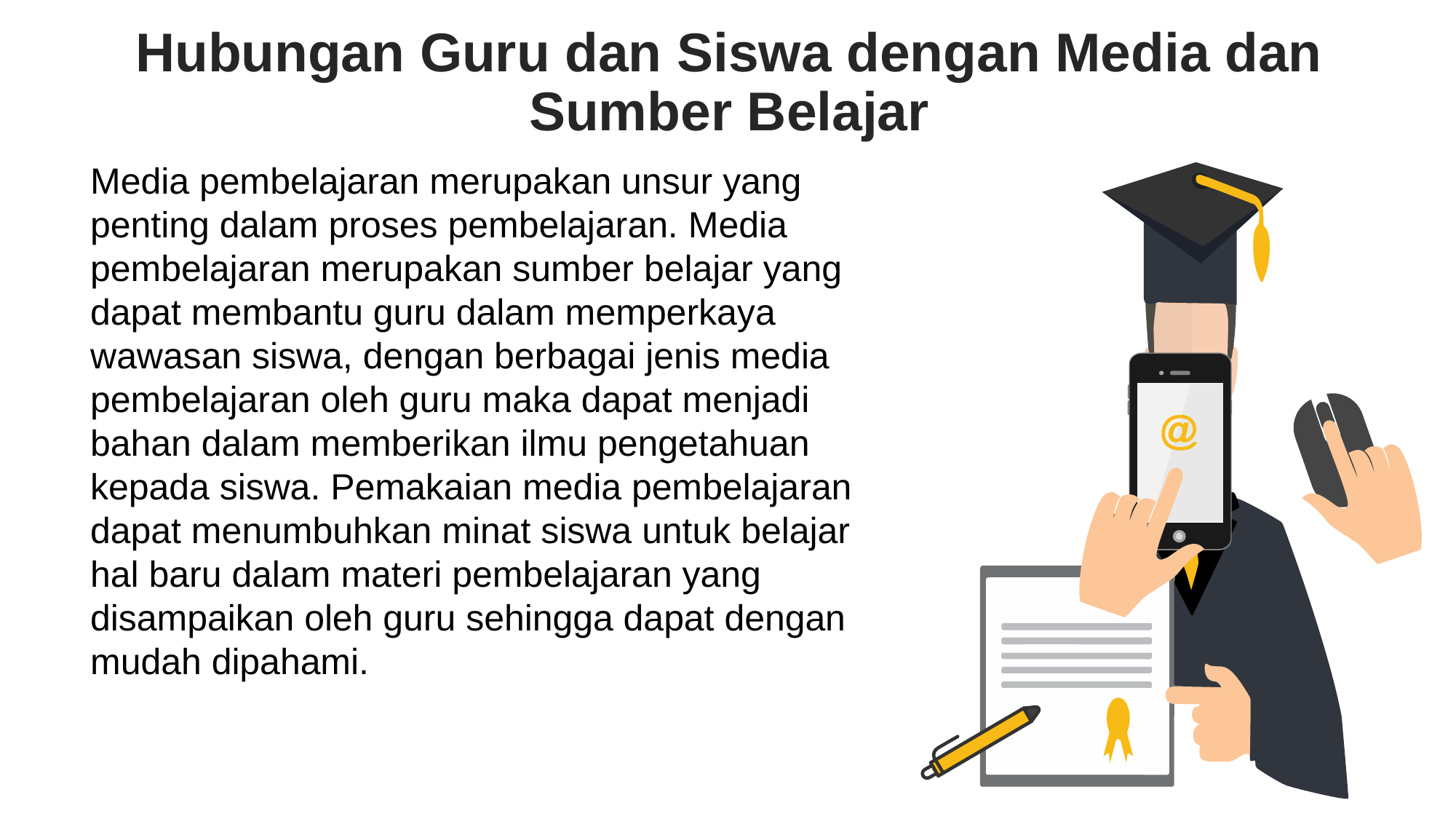

Hubungan Guru dan Siswa dengan Media dan Sumber Belajar
Media pembelajaran merupakan unsur yang penting dalam proses pembelajaran. Media pembelajaran merupakan sumber belajar yang dapat membantu guru dalam memperkaya wawasan siswa, dengan berbagai jenis media pembelajaran oleh guru maka dapat menjadi bahan dalam memberikan ilmu pengetahuan kepada siswa. Pemakaian media pembelajaran dapat menumbuhkan minat siswa untuk belajar hal baru dalam materi pembelajaran yang disampaikan oleh guru sehingga dapat dengan mudah dipahami.